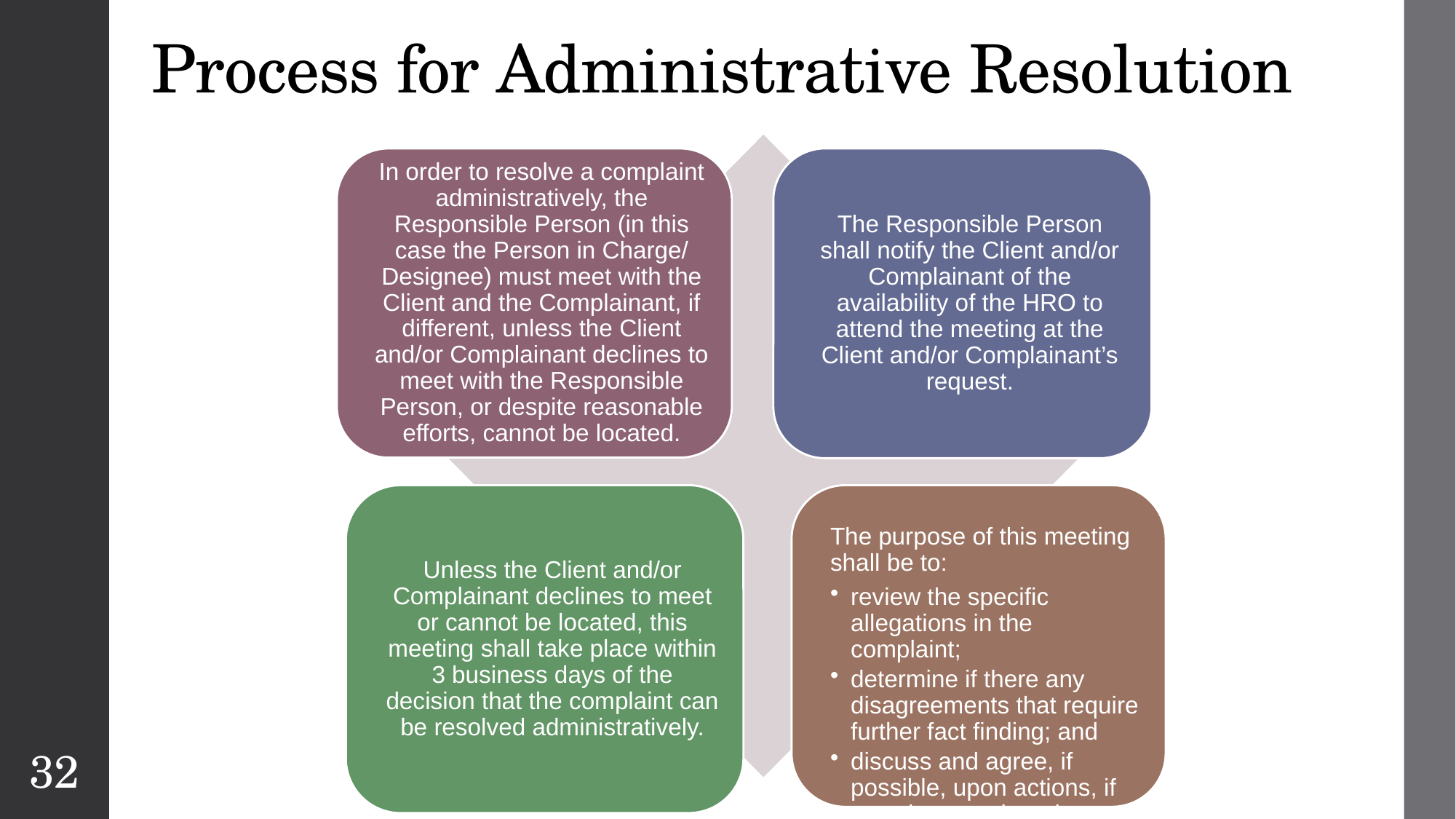

# Process for Administrative Resolution
In order to resolve a complaint administratively, the Responsible Person (in this case the Person in Charge/ Designee) must meet with the Client and the Complainant, if different, unless the Client and/or Complainant declines to meet with the Responsible Person, or despite reasonable efforts, cannot be located.
The Responsible Person shall notify the Client and/or Complainant of the availability of the HRO to attend the meeting at the Client and/or Complainant’s request.
Unless the Client and/or Complainant declines to meet or cannot be located, this meeting shall take place within 3 business days of the decision that the complaint can be resolved administratively.
The purpose of this meeting shall be to:
review the specific allegations in the complaint;
determine if there any disagreements that require further fact finding; and
discuss and agree, if possible, upon actions, if any, that may be taken to resolve the complaint.
32